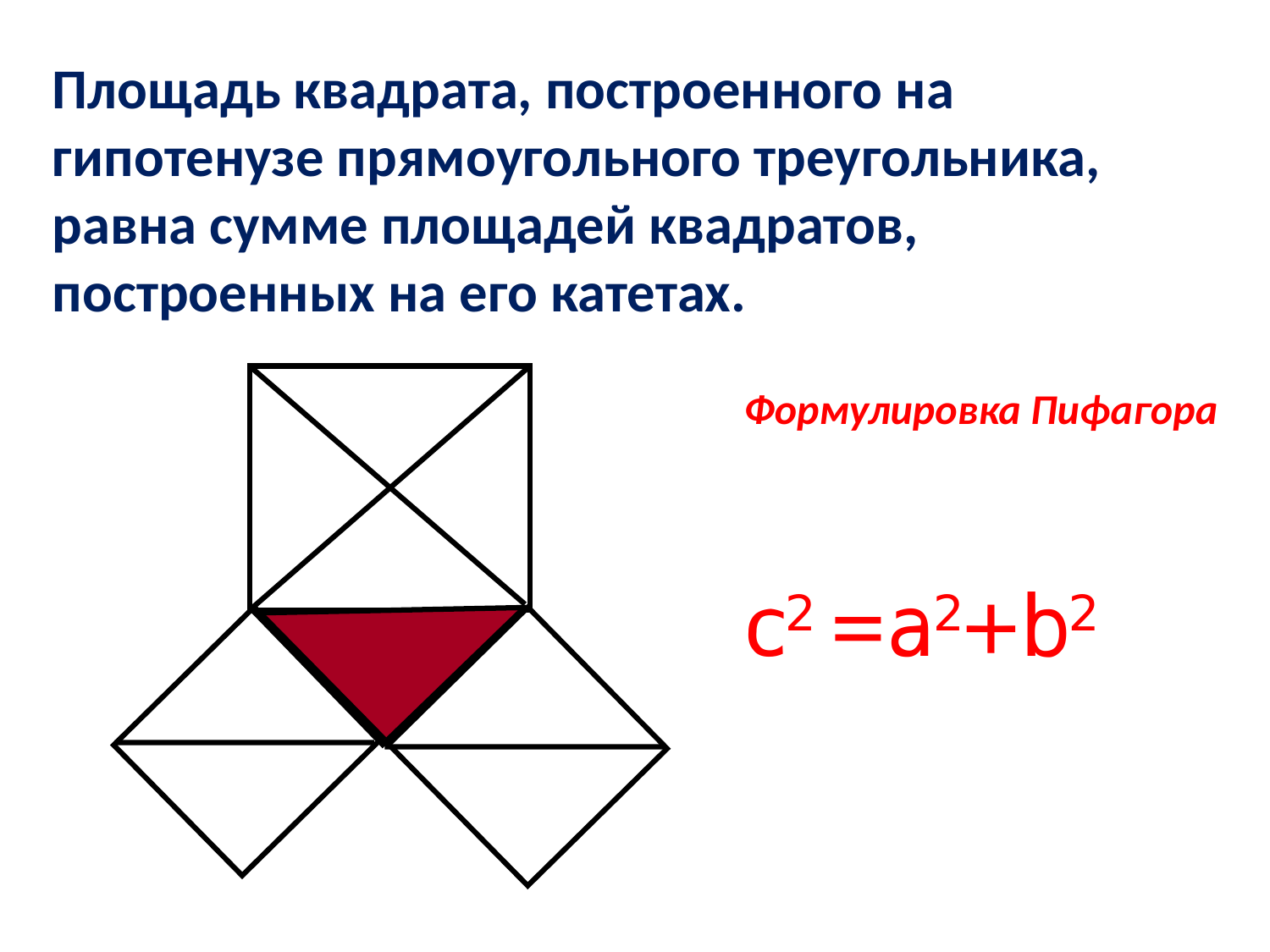

Площадь квадрата, построенного на гипотенузе прямоугольного треугольника, равна сумме площадей квадратов, построенных на его катетах.

Формулировка Пифагора

с2 =а2+b2